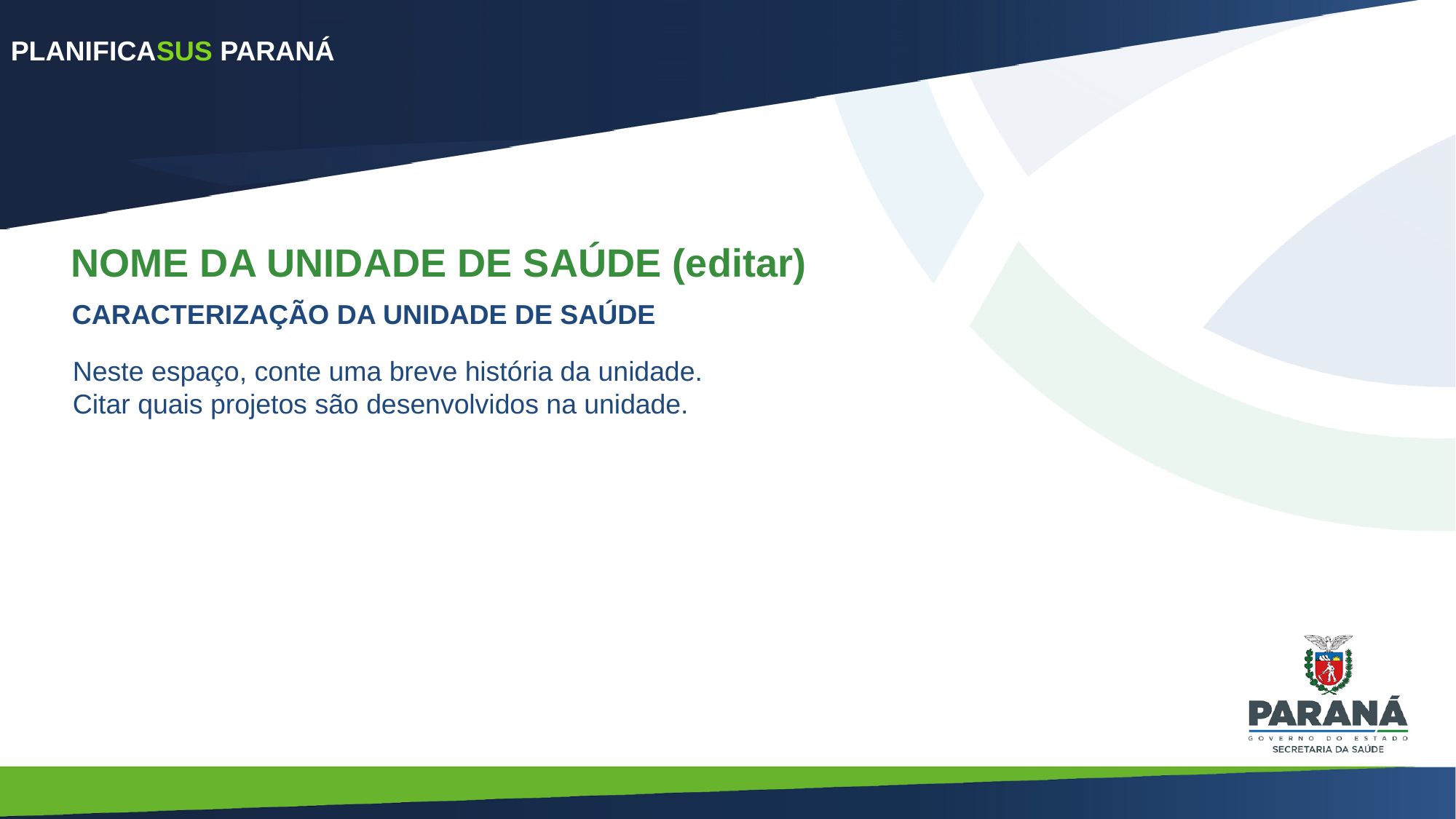

PLANIFICASUS PARANÁ
NOME DA UNIDADE DE SAÚDE (editar)
CARACTERIZAÇÃO DA UNIDADE DE SAÚDE
Neste espaço, conte uma breve história da unidade.
Citar quais projetos são desenvolvidos na unidade.